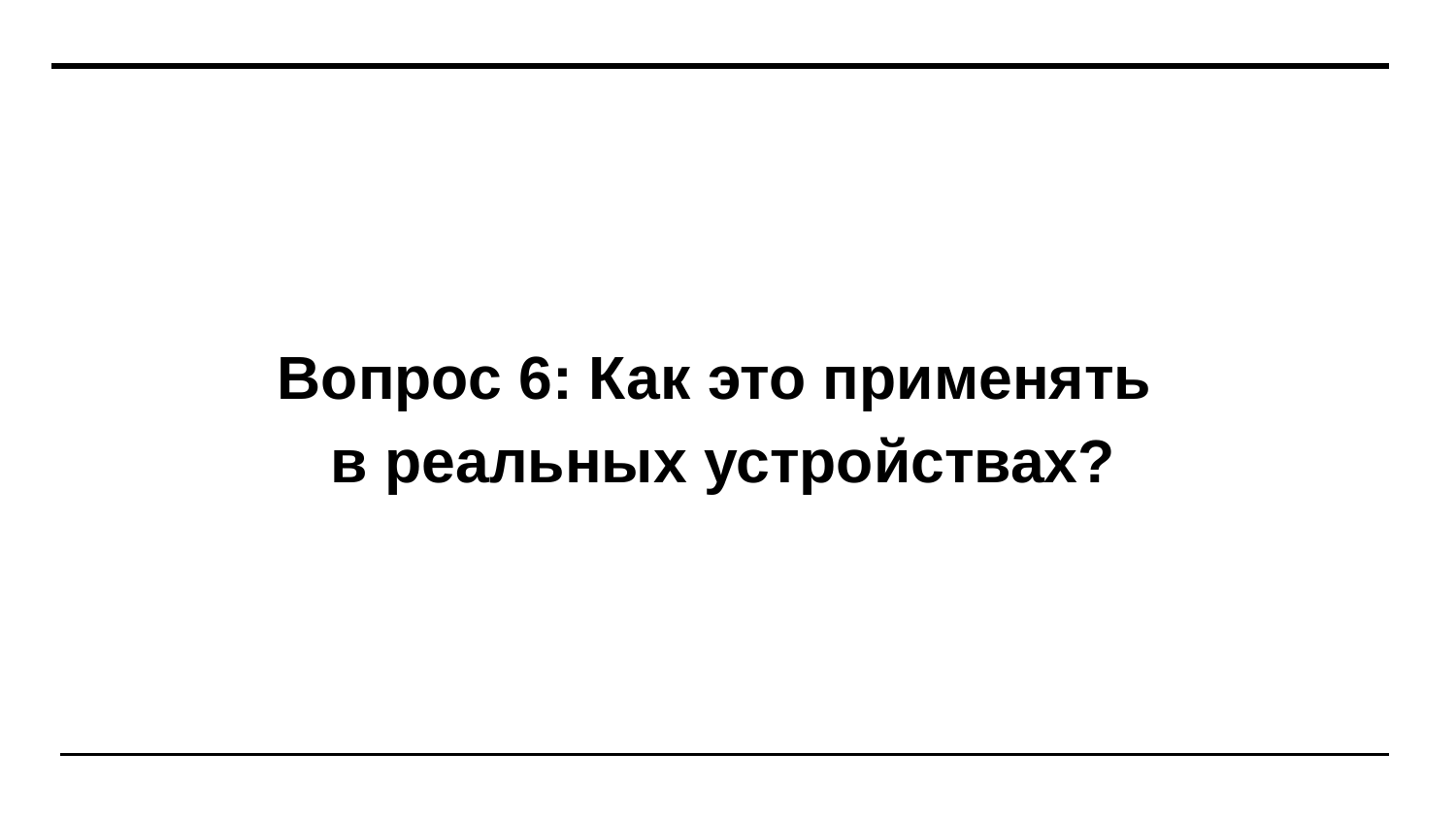

Вопрос 6: Как это применять
в реальных устройствах?